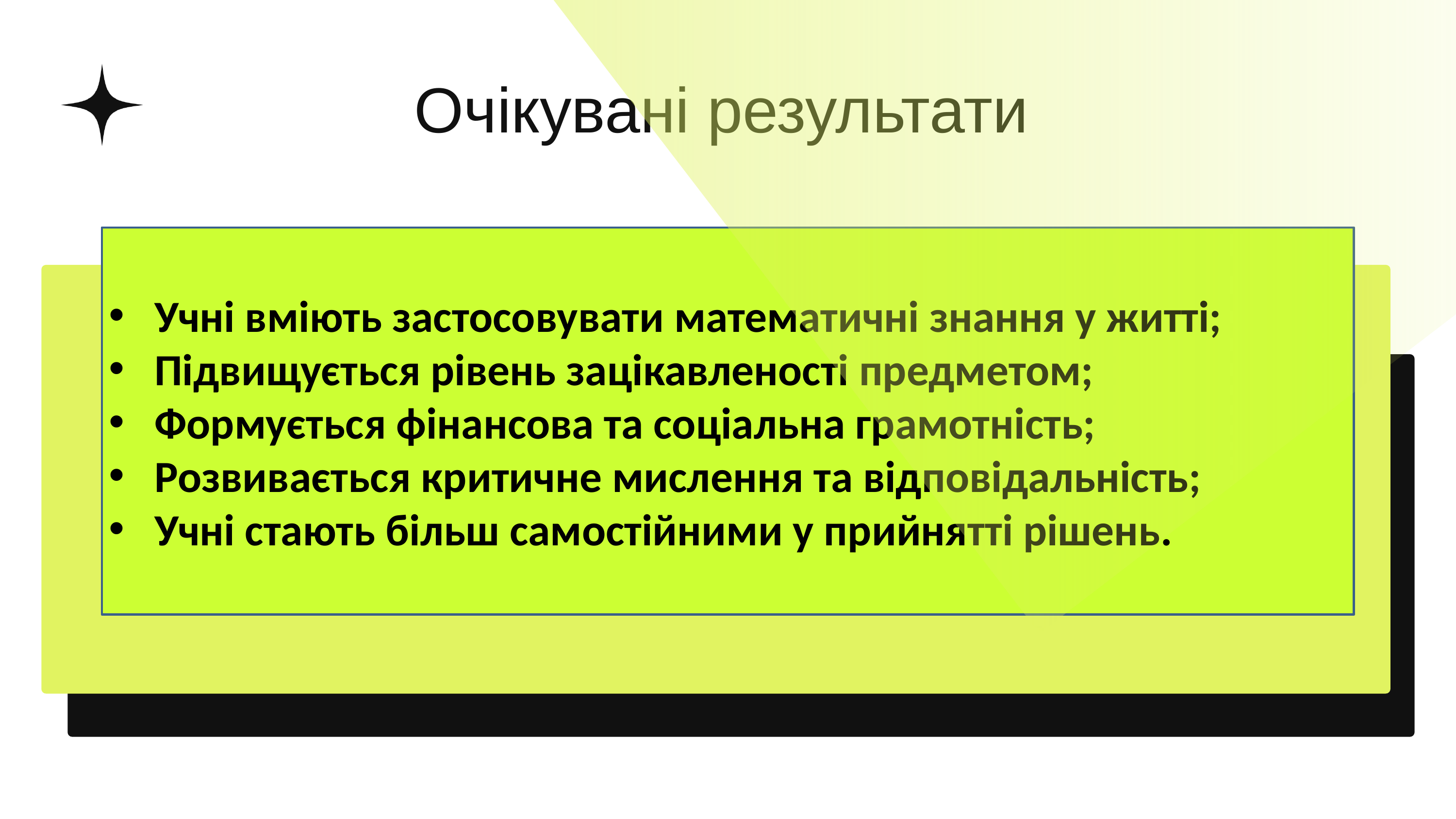

Очікувані результати
Учні вміють застосовувати математичні знання у житті;
Підвищується рівень зацікавленості предметом;
Формується фінансова та соціальна грамотність;
Розвивається критичне мислення та відповідальність;
Учні стають більш самостійними у прийнятті рішень.